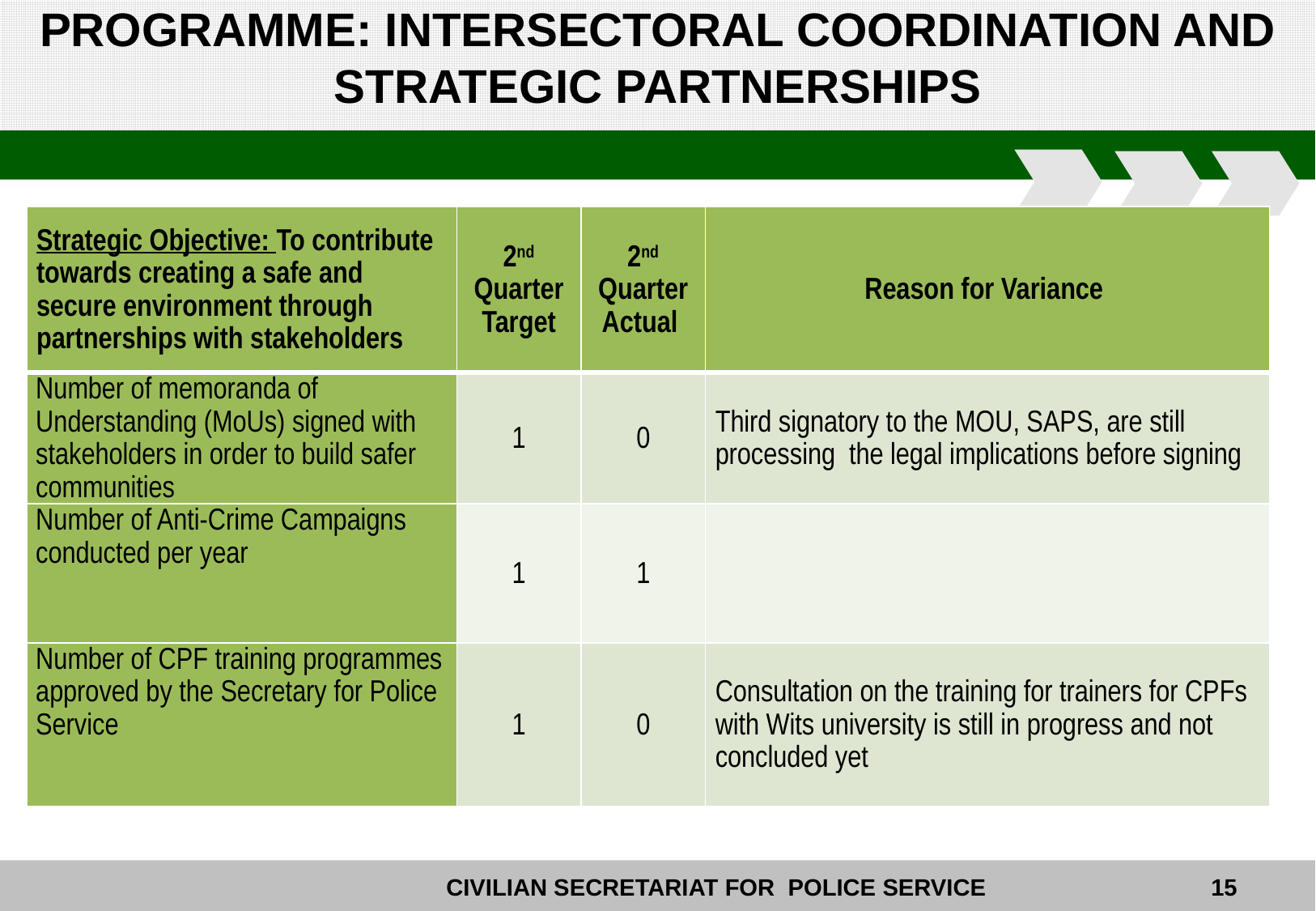

# PROGRAMME: INTERSECTORAL COORDINATION AND STRATEGIC PARTNERSHIPS
| Strategic Objective: To contribute towards creating a safe and secure environment through partnerships with stakeholders | 2nd Quarter Target | 2nd Quarter Actual | Reason for Variance |
| --- | --- | --- | --- |
| Number of memoranda of Understanding (MoUs) signed with stakeholders in order to build safer communities | 1 | 0 | Third signatory to the MOU, SAPS, are still processing the legal implications before signing |
| Number of Anti-Crime Campaigns conducted per year | 1 | 1 |  |
| Number of CPF training programmes approved by the Secretary for Police Service | 1 | 0 | Consultation on the training for trainers for CPFs with Wits university is still in progress and not concluded yet |
15